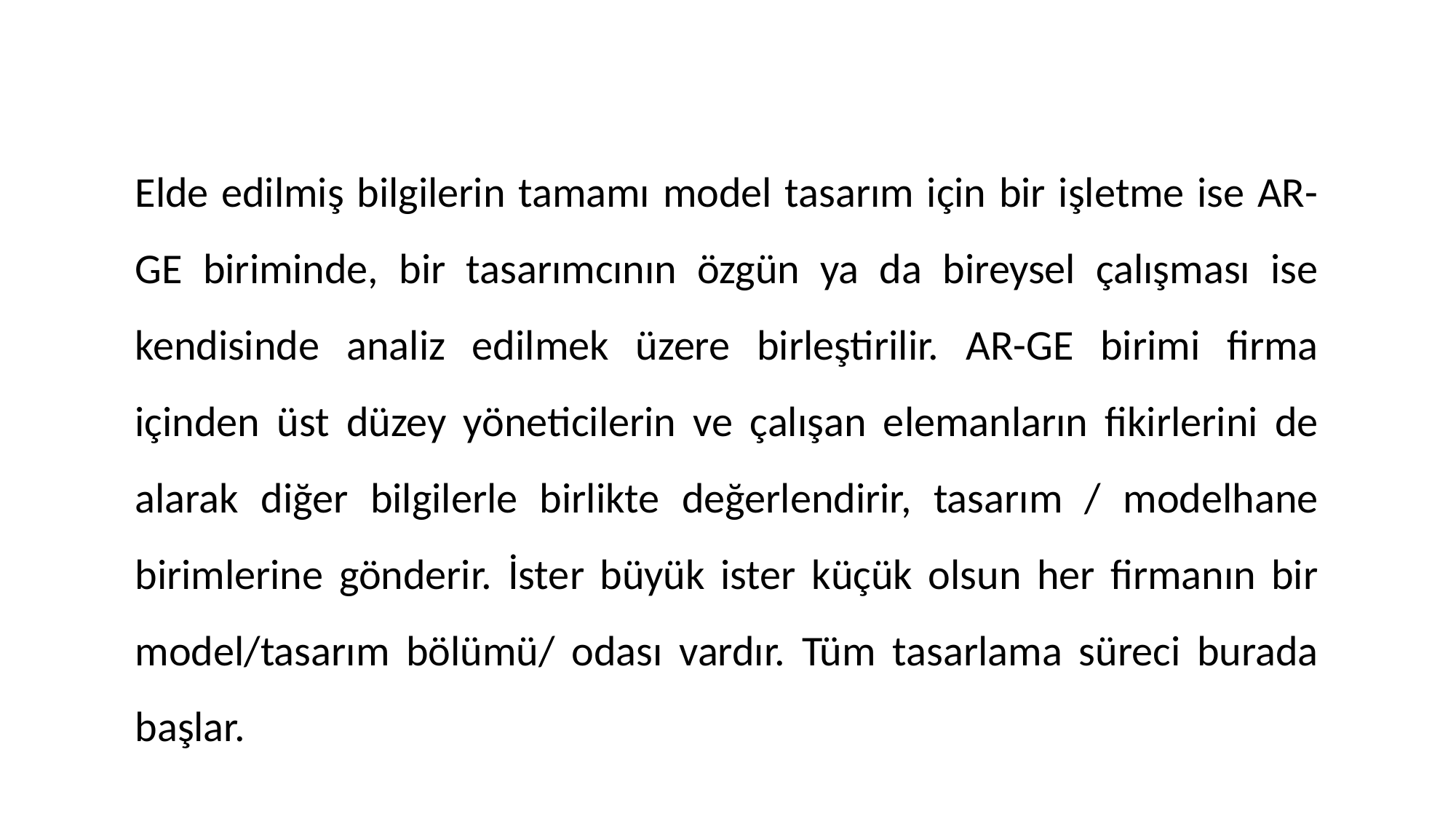

Elde edilmiş bilgilerin tamamı model tasarım için bir işletme ise AR-GE biriminde, bir tasarımcının özgün ya da bireysel çalışması ise kendisinde analiz edilmek üzere birleştirilir. AR-GE birimi firma içinden üst düzey yöneticilerin ve çalışan elemanların fikirlerini de alarak diğer bilgilerle birlikte değerlendirir, tasarım / modelhane birimlerine gönderir. İster büyük ister küçük olsun her firmanın bir model/tasarım bölümü/ odası vardır. Tüm tasarlama süreci burada başlar.